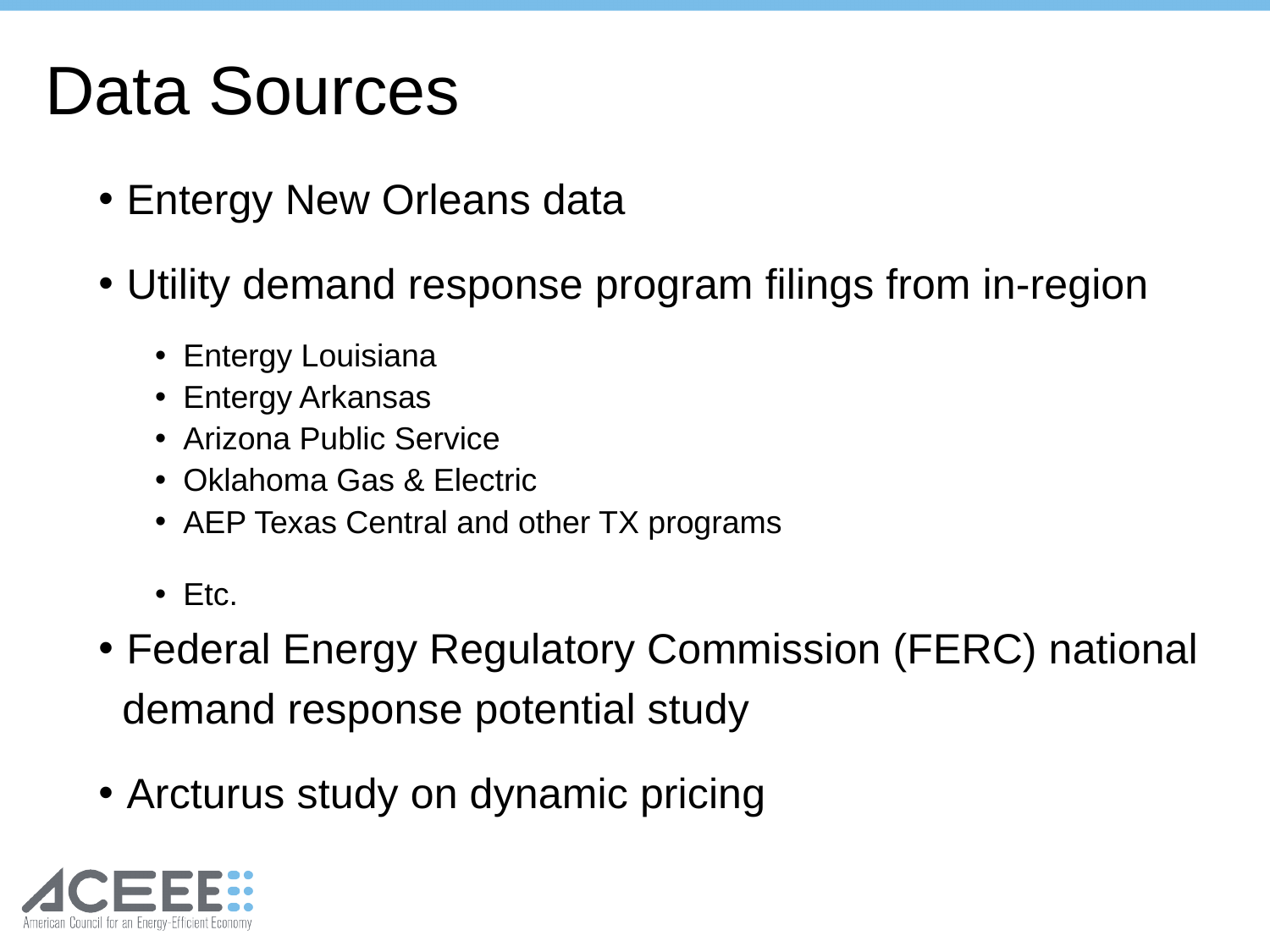

# Data Sources
Entergy New Orleans data

Utility demand response program filings from in-region

Entergy Louisiana
Entergy Arkansas
Arizona Public Service
Oklahoma Gas & Electric
AEP Texas Central and other TX programs

Etc.
Federal Energy Regulatory Commission (FERC) national
  demand response potential study

Arcturus study on dynamic pricing